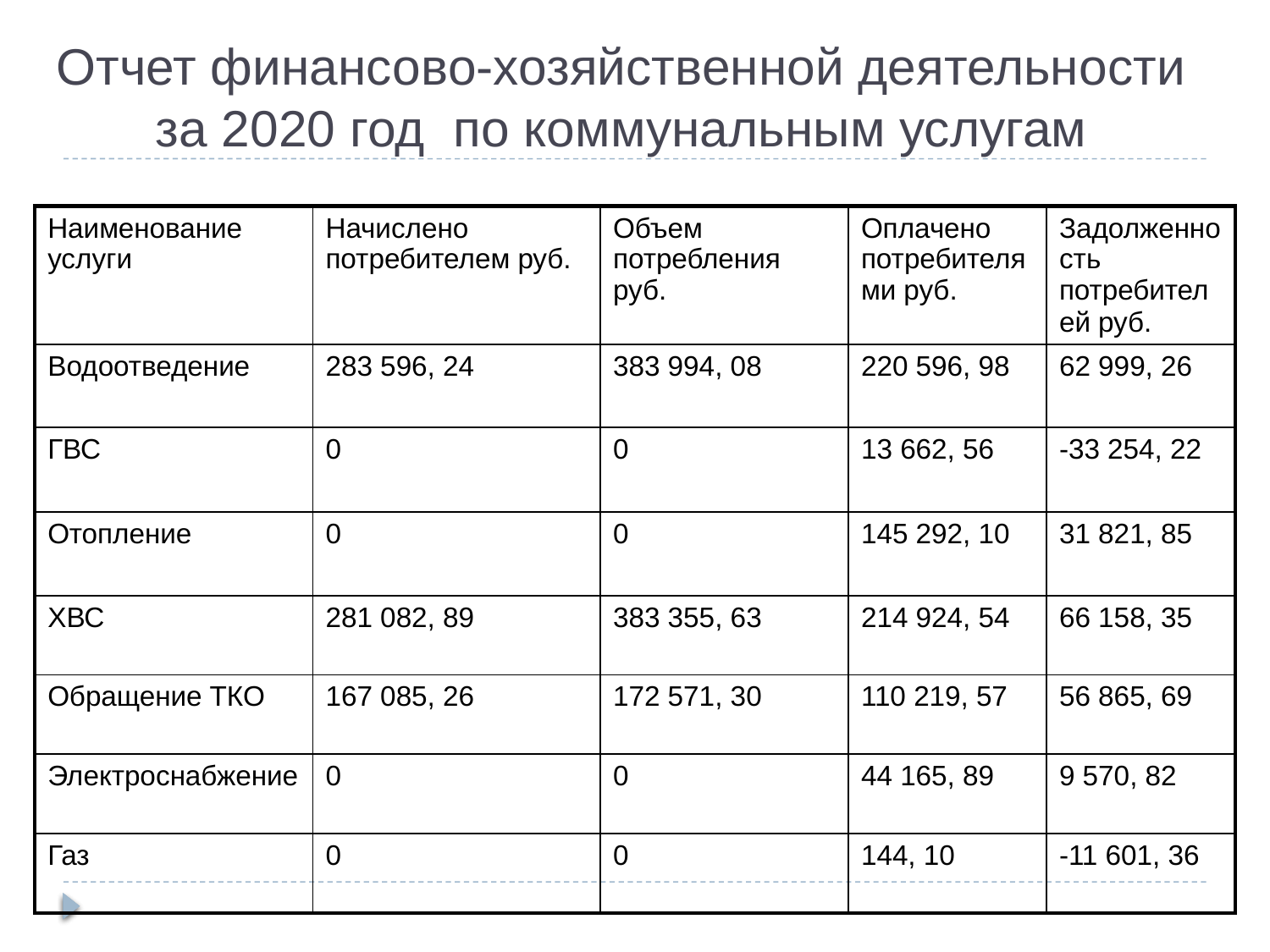

# Отчет финансово-хозяйственной деятельности за 2020 год  по коммунальным услугам
| Наименование услуги | Начислено потребителем руб. | Объем потребления руб. | Оплачено потребителями руб. | Задолженность потребителей руб. |
| --- | --- | --- | --- | --- |
| Водоотведение | 283 596, 24 | 383 994, 08 | 220 596, 98 | 62 999, 26 |
| ГВС | 0 | 0 | 13 662, 56 | -33 254, 22 |
| Отопление | 0 | 0 | 145 292, 10 | 31 821, 85 |
| ХВС | 281 082, 89 | 383 355, 63 | 214 924, 54 | 66 158, 35 |
| Обращение ТКО | 167 085, 26 | 172 571, 30 | 110 219, 57 | 56 865, 69 |
| Электроснабжение | 0 | 0 | 44 165, 89 | 9 570, 82 |
| Газ | 0 | 0 | 144, 10 | -11 601, 36 |